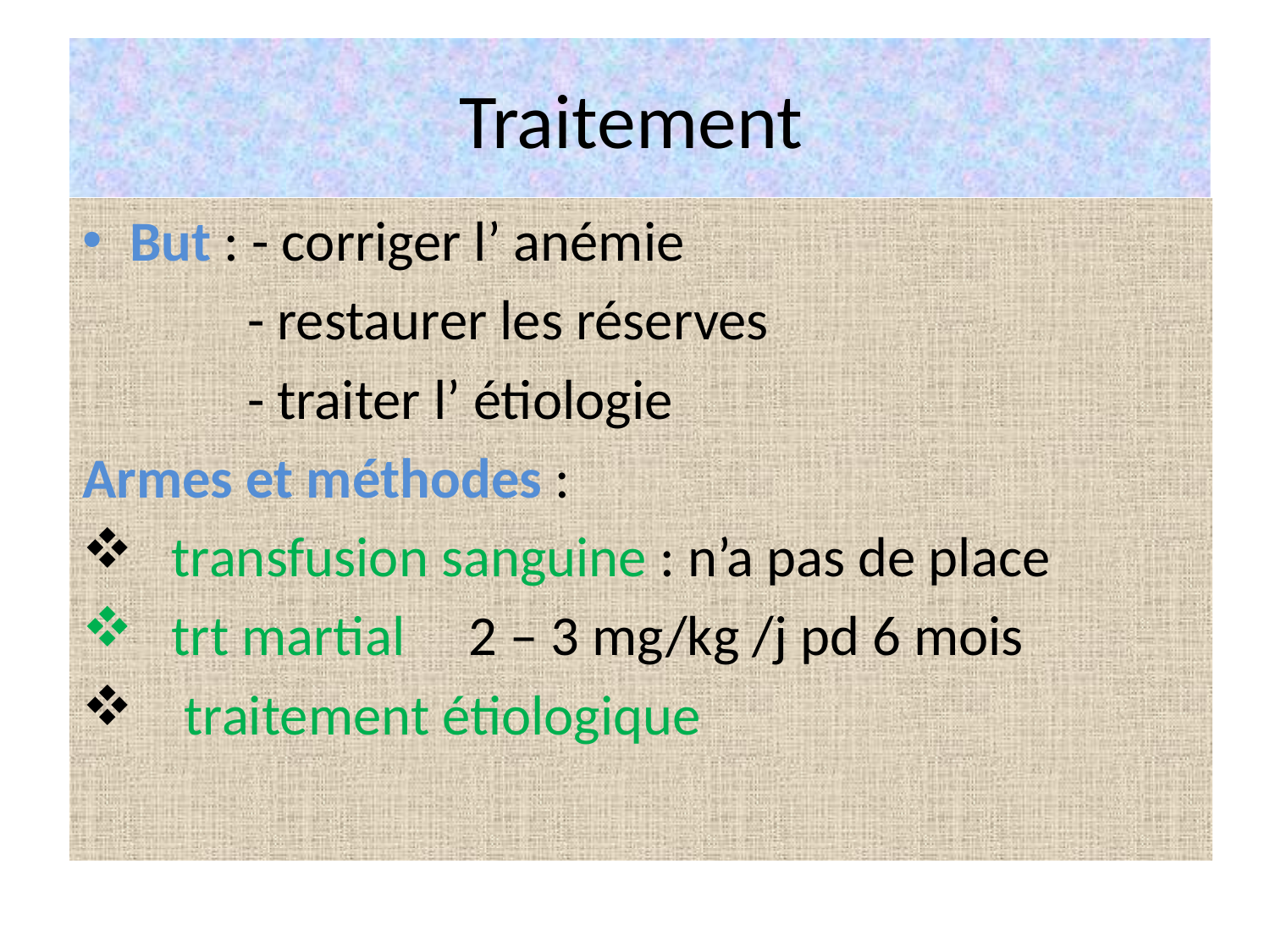

# Traitement
But : - corriger l’ anémie
             - restaurer les réserves
             - traiter l’ étiologie
Armes et méthodes :
   transfusion sanguine : n’a pas de place
   trt martial     2 – 3 mg/kg /j pd 6 mois
    traitement étiologique